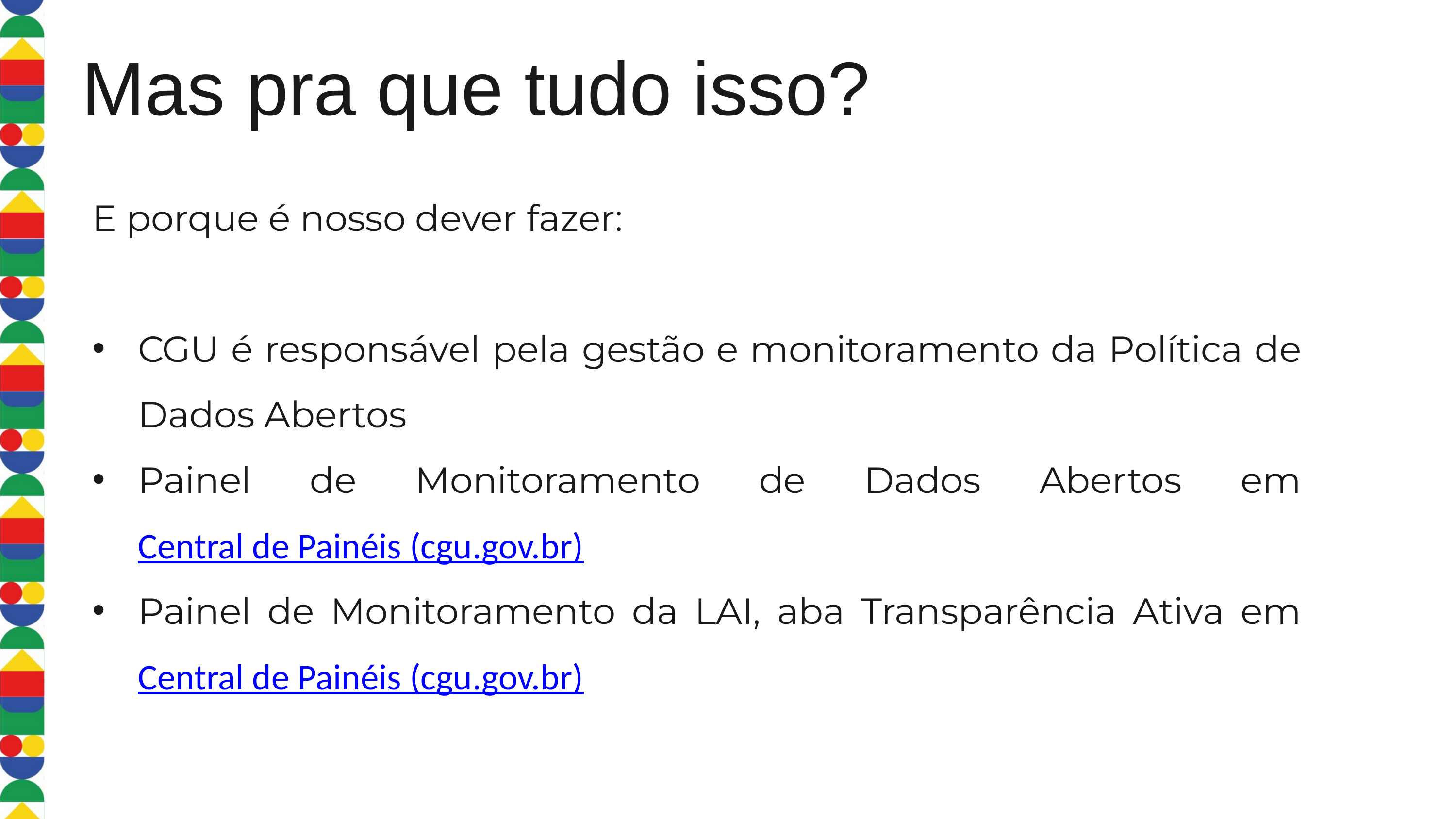

Mas pra que tudo isso?
E porque é nosso dever fazer:

CGU é responsável pela gestão e monitoramento da Política de Dados Abertos
Painel de Monitoramento de Dados Abertos em Central de Painéis (cgu.gov.br)
Painel de Monitoramento da LAI, aba Transparência Ativa em Central de Painéis (cgu.gov.br)